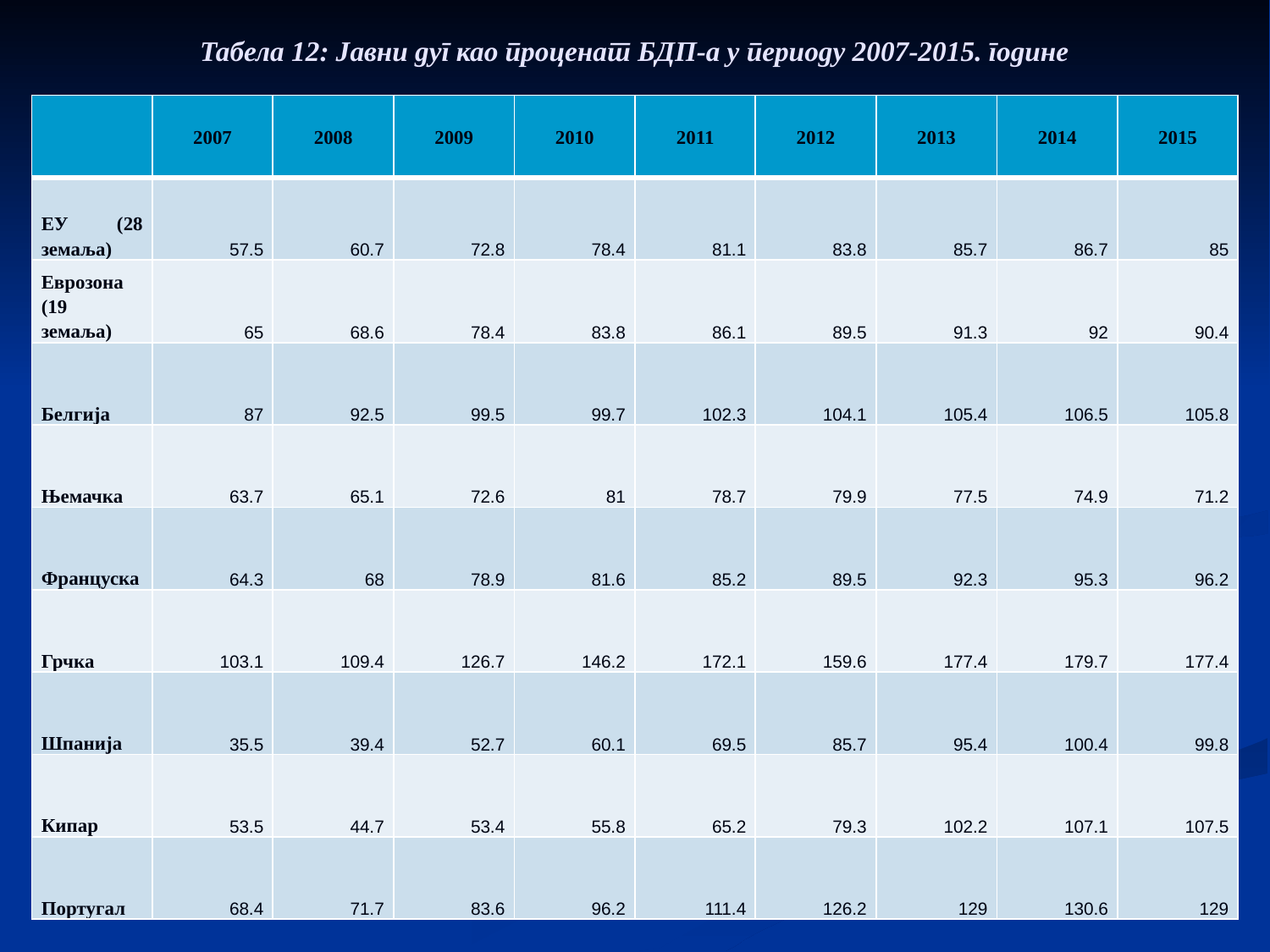

# Табела 12: Јавни дуг као проценат БДП-а у периоду 2007-2015. године
|  | 2007 | 2008 | 2009 | 2010 | 2011 | 2012 | 2013 | 2014 | 2015 |
| --- | --- | --- | --- | --- | --- | --- | --- | --- | --- |
| EУ (28 земаља) | 57.5 | 60.7 | 72.8 | 78.4 | 81.1 | 83.8 | 85.7 | 86.7 | 85 |
| Eврозона (19 земаља) | 65 | 68.6 | 78.4 | 83.8 | 86.1 | 89.5 | 91.3 | 92 | 90.4 |
| Белгија | 87 | 92.5 | 99.5 | 99.7 | 102.3 | 104.1 | 105.4 | 106.5 | 105.8 |
| Њемачка | 63.7 | 65.1 | 72.6 | 81 | 78.7 | 79.9 | 77.5 | 74.9 | 71.2 |
| Француска | 64.3 | 68 | 78.9 | 81.6 | 85.2 | 89.5 | 92.3 | 95.3 | 96.2 |
| Грчка | 103.1 | 109.4 | 126.7 | 146.2 | 172.1 | 159.6 | 177.4 | 179.7 | 177.4 |
| Шпанија | 35.5 | 39.4 | 52.7 | 60.1 | 69.5 | 85.7 | 95.4 | 100.4 | 99.8 |
| Кипар | 53.5 | 44.7 | 53.4 | 55.8 | 65.2 | 79.3 | 102.2 | 107.1 | 107.5 |
| Португал | 68.4 | 71.7 | 83.6 | 96.2 | 111.4 | 126.2 | 129 | 130.6 | 129 |